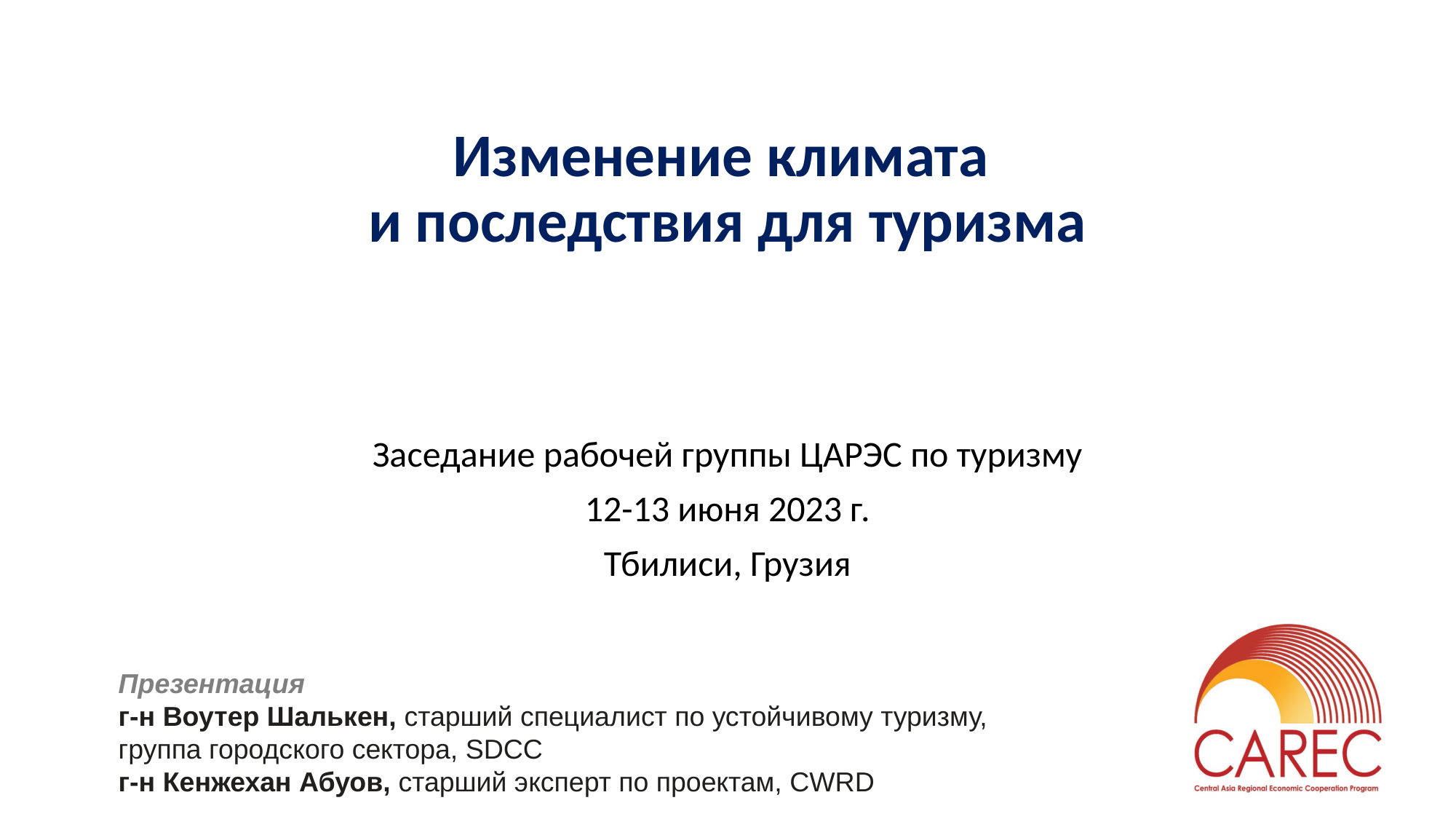

# Изменение климата и последствия для туризма
Заседание рабочей группы ЦАРЭС по туризму
12-13 июня 2023 г.
Тбилиси, Грузия

Презентация
г-н Воутер Шалькен, старший специалист по устойчивому туризму, группа городского сектора, SDCC
г-н Кенжехан Абуов, старший эксперт по проектам, CWRD